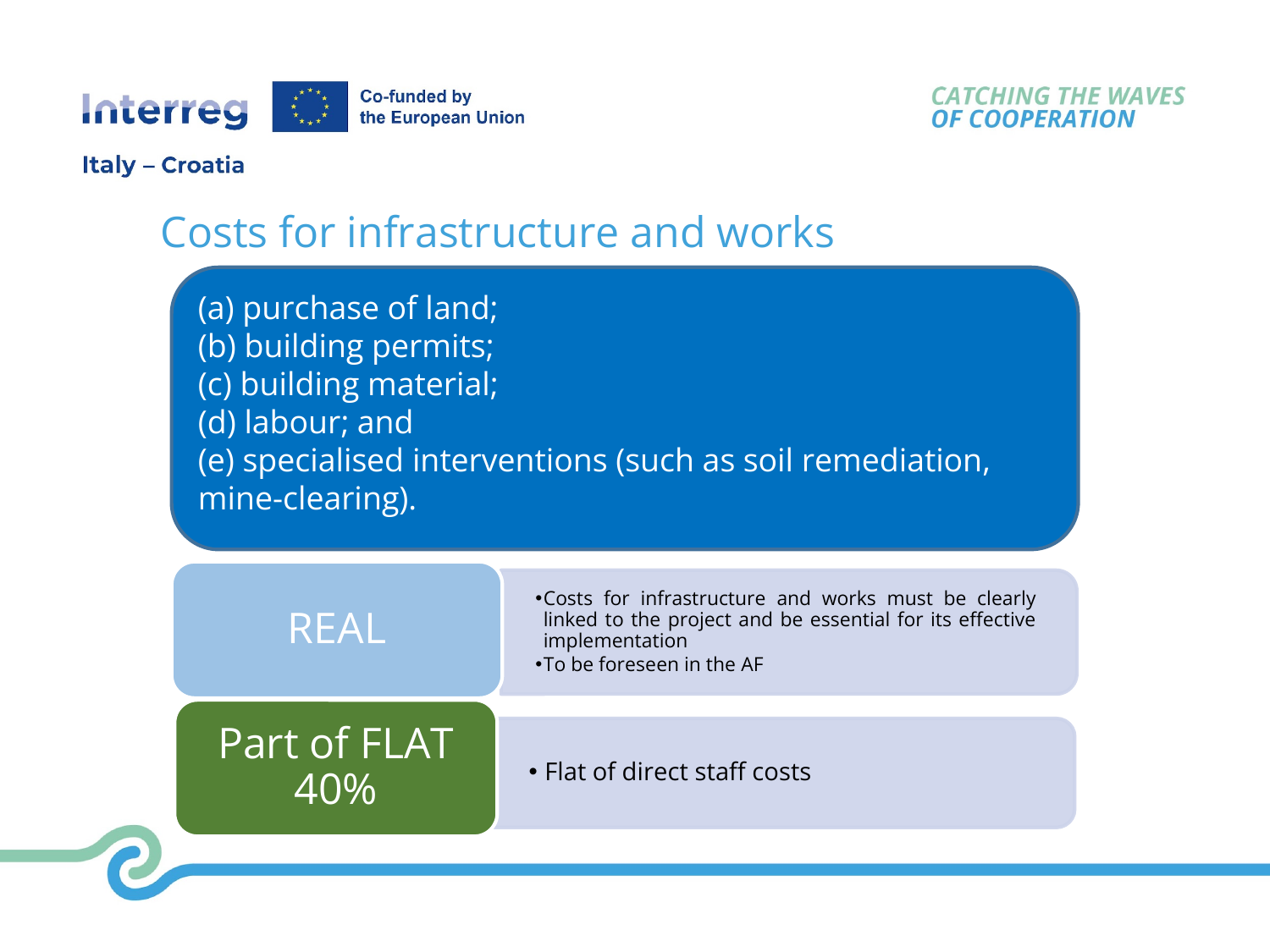

Costs for infrastructure and works
(a) purchase of land;
(b) building permits;
(c) building material;
(d) labour; and
(e) specialised interventions (such as soil remediation, mine-clearing).

REAL
Costs for infrastructure and works must be clearly linked to the project and be essential for its effective implementation
To be foreseen in the AF

Part of FLAT 40%
Flat of direct staff costs